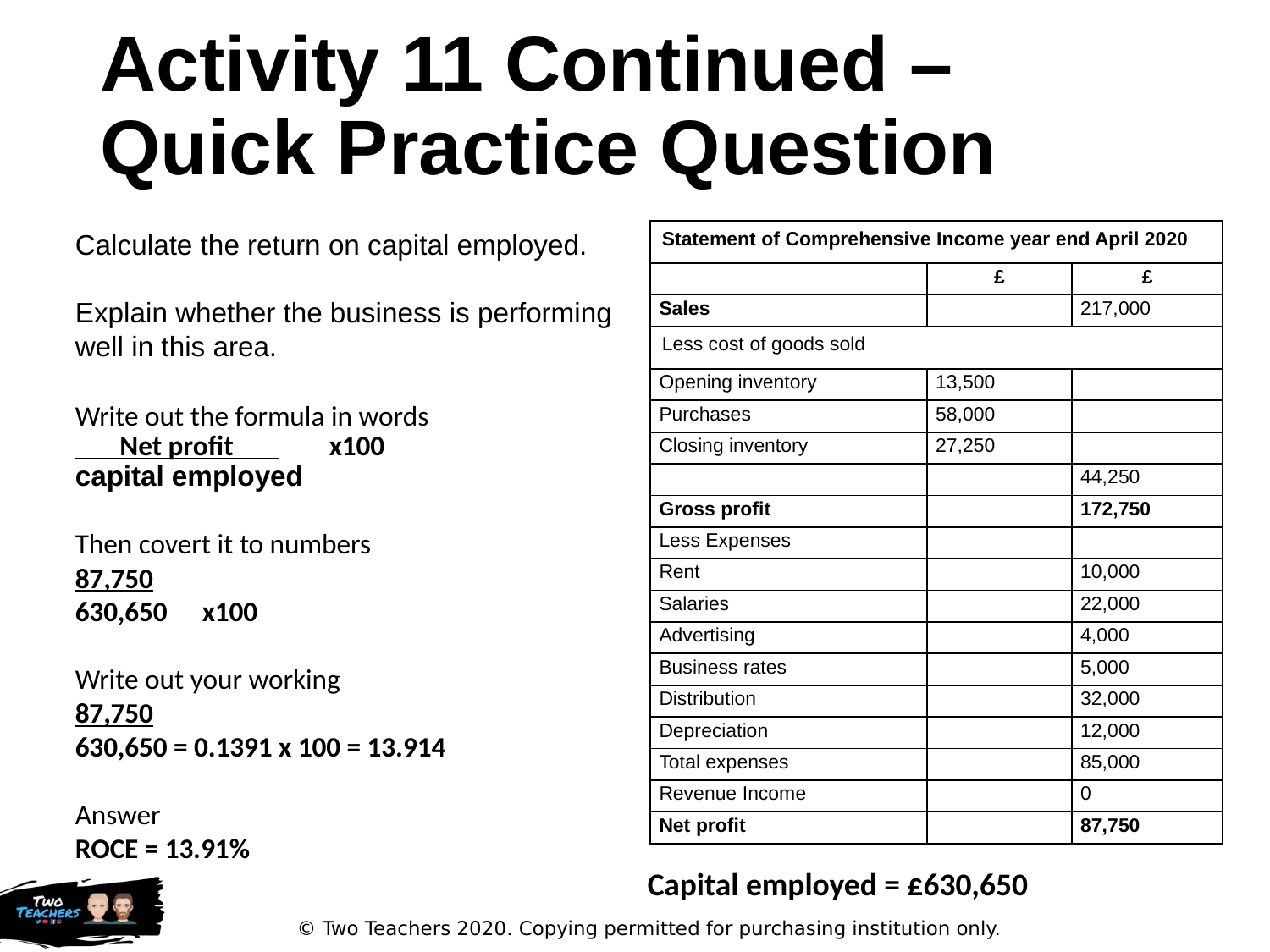

# Activity 11 Continued – Quick Practice Question
Calculate the return on capital employed.

Explain whether the business is performing well in this area.
| Statement of Comprehensive Income year end April 2020 |  |  |
| --- | --- | --- |
|  | £ | £ |
| Sales |  | 217,000 |
| Less cost of goods sold |  |  |
| Opening inventory | 13,500 |  |
| Purchases | 58,000 |  |
| Closing inventory | 27,250 |  |
|  |  | 44,250 |
| Gross profit |  | 172,750 |
| Less Expenses |  |  |
| Rent |  | 10,000 |
| Salaries |  | 22,000 |
| Advertising |  | 4,000 |
| Business rates |  | 5,000 |
| Distribution |  | 32,000 |
| Depreciation |  | 12,000 |
| Total expenses |  | 85,000 |
| Revenue Income |  | 0 |
| Net profit |  | 87,750 |
Write out the formula in words
       Net profit             	x100
capital employed

Then covert it to numbers
87,750
630,650	x100

Write out your working
87,750
630,650 = 0.1391 x 100 = 13.914

Answer
ROCE = 13.91%
Capital employed = £630,650